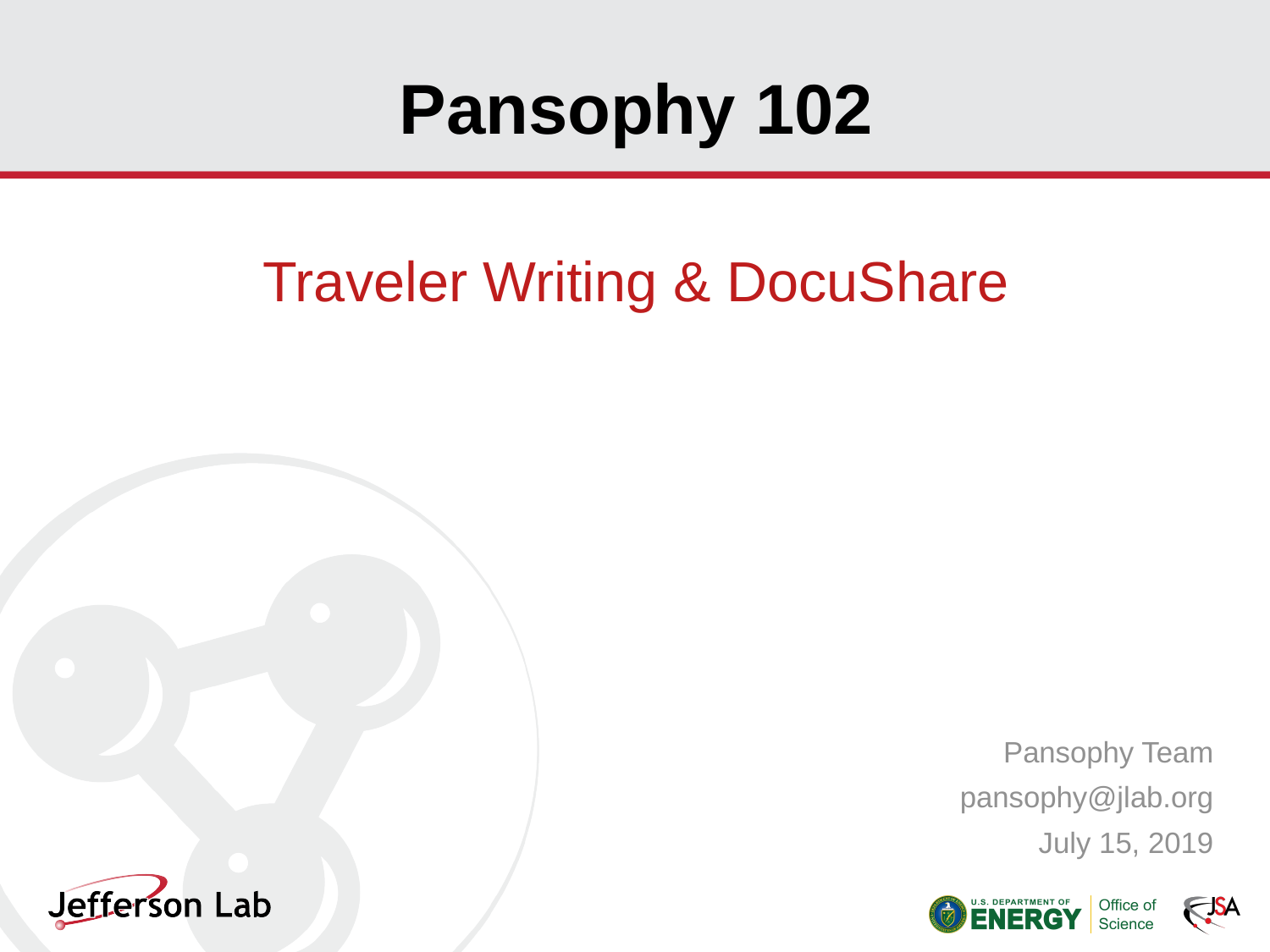

# Pansophy 102
Traveler Writing & DocuShare
Pansophy Team
pansophy@jlab.org
July 15, 2019